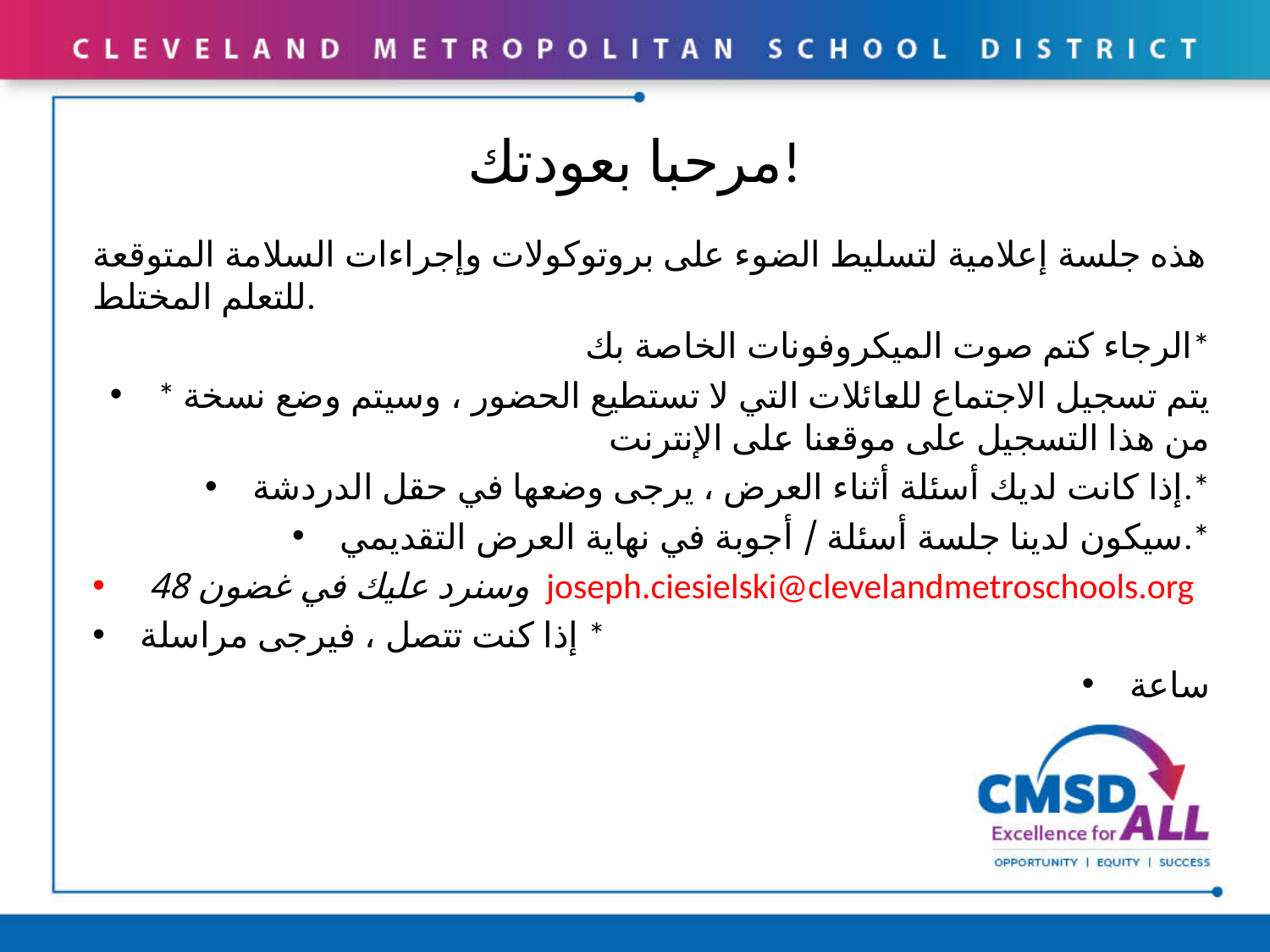

# مرحبا بعودتك!
هذه جلسة إعلامية لتسليط الضوء على بروتوكولات وإجراءات السلامة المتوقعة للتعلم المختلط.
الرجاء كتم صوت الميكروفونات الخاصة بك*
* يتم تسجيل الاجتماع للعائلات التي لا تستطيع الحضور ، وسيتم وضع نسخة من هذا التسجيل على موقعنا على الإنترنت
إذا كانت لديك أسئلة أثناء العرض ، يرجى وضعها في حقل الدردشة.*
سيكون لدينا جلسة أسئلة / أجوبة في نهاية العرض التقديمي.*
 وسنرد عليك في غضون 48  joseph.ciesielski@clevelandmetroschools.org
إذا كنت تتصل ، فيرجى مراسلة *
ساعة